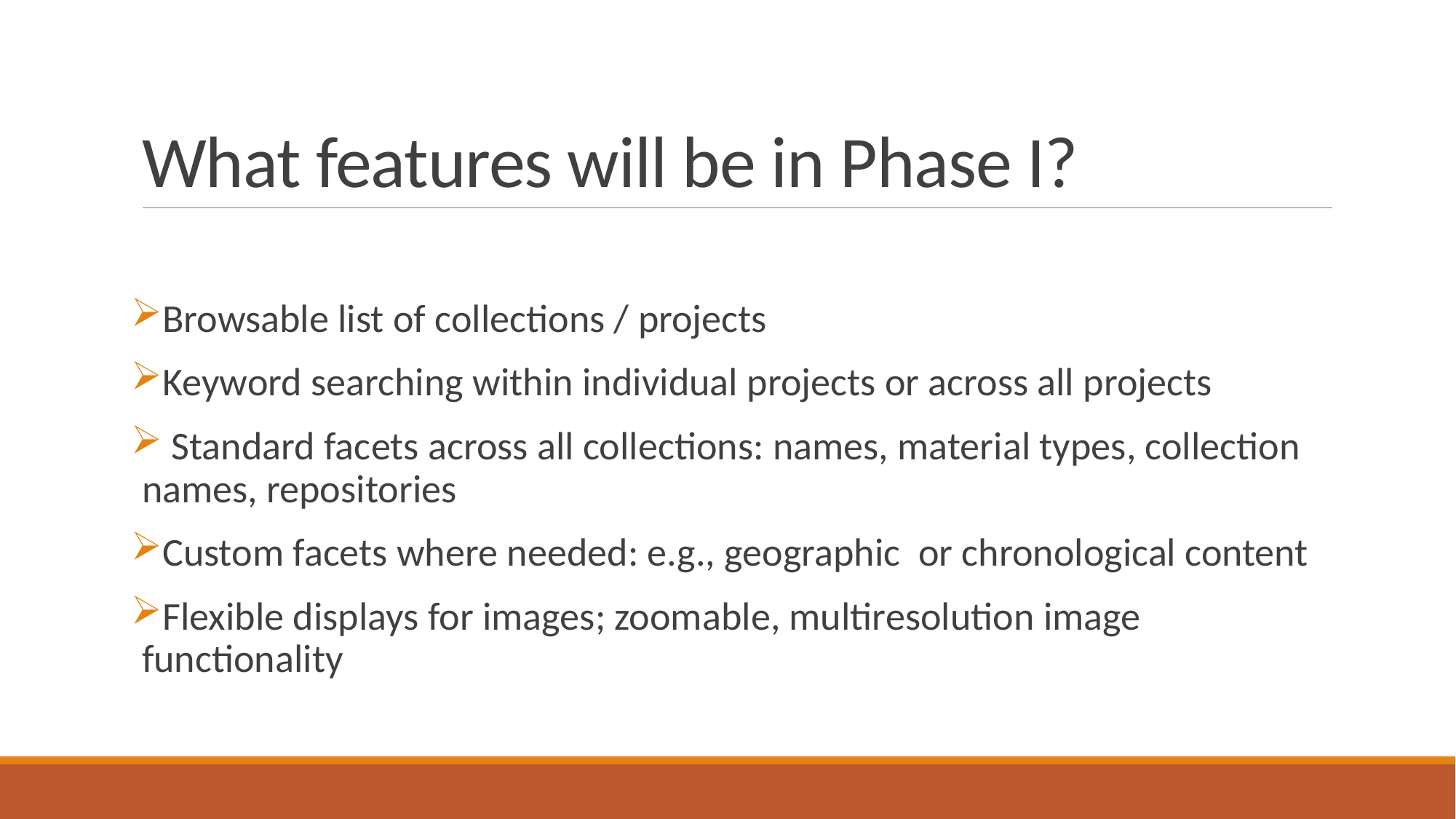

# What features will be in Phase I?

Browsable list of collections / projects
Keyword searching within individual projects or across all projects
 Standard facets across all collections: names, material types, collection names, repositories
Custom facets where needed: e.g., geographic  or chronological content
Flexible displays for images; zoomable, multiresolution image functionality